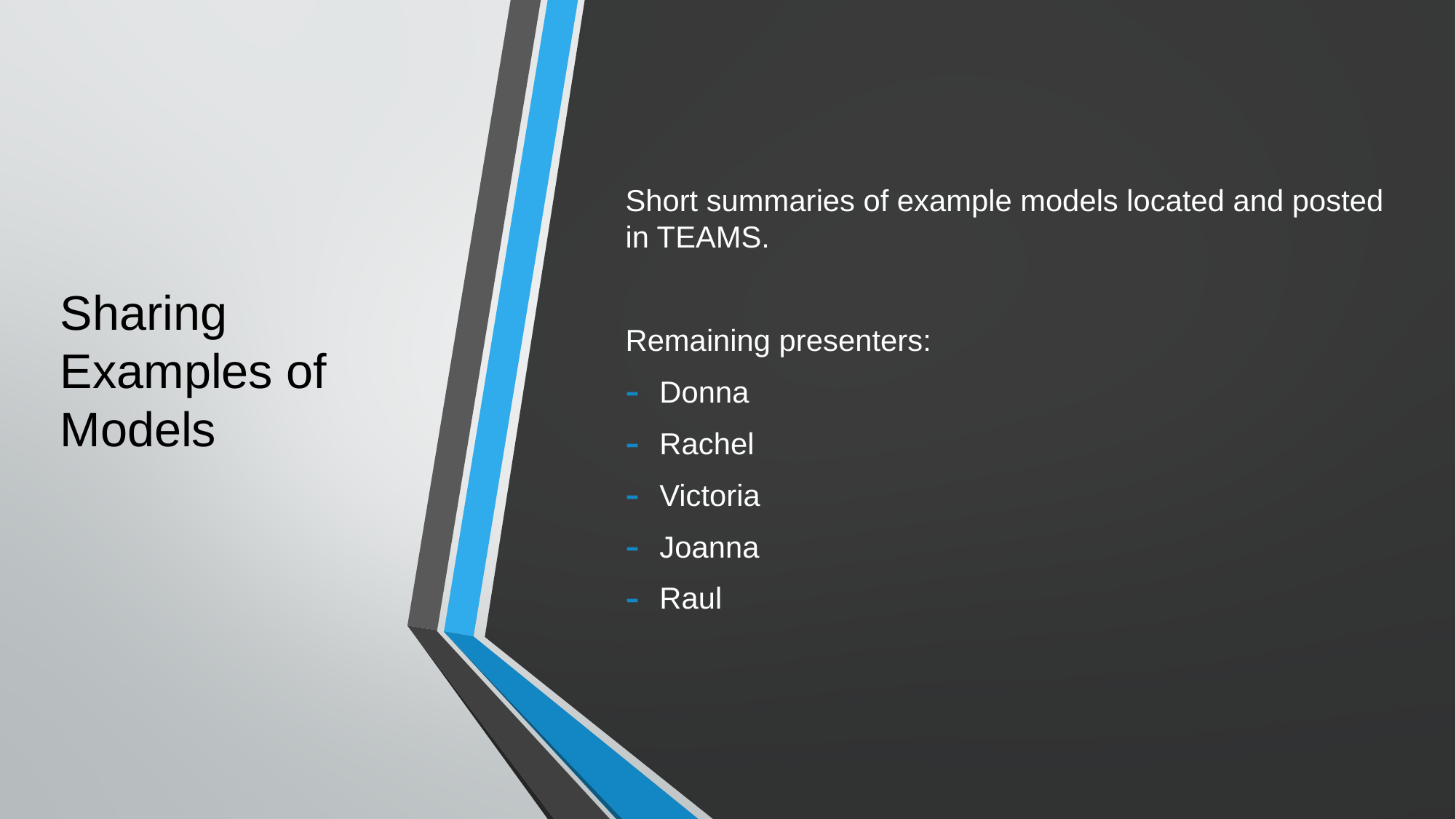

# Sharing Examples of Models
Short summaries of example models located and posted in TEAMS.

Remaining presenters:
Donna
Rachel
Victoria
Joanna
Raul